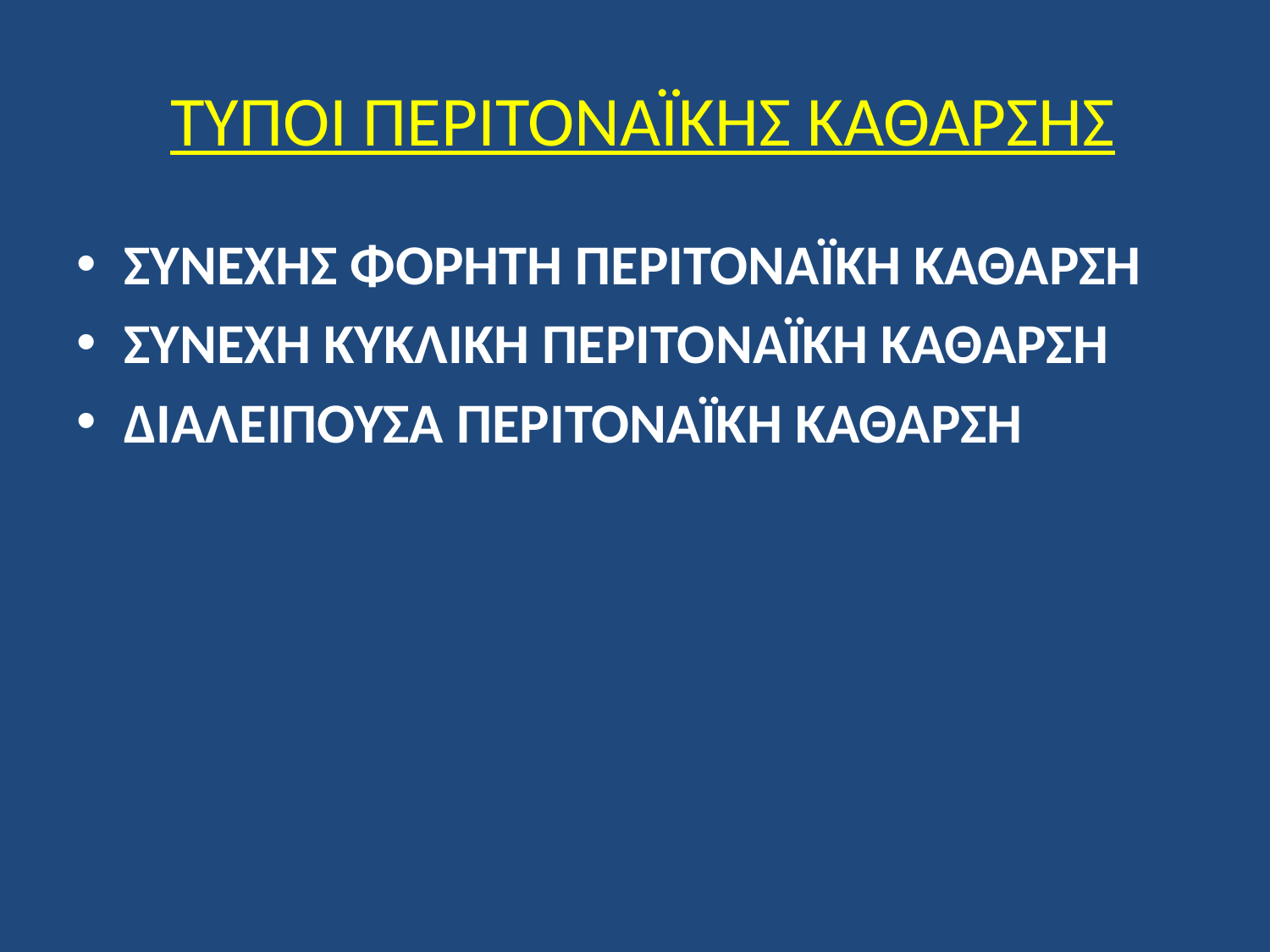

# ΤΥΠΟΙ ΠΕΡΙΤΟΝΑΪΚΗΣ ΚΑΘΑΡΣΗΣ
ΣΥΝΕΧΗΣ ΦΟΡΗΤΗ ΠΕΡΙΤΟΝΑΪΚΗ ΚΑΘΑΡΣΗ
ΣΥΝΕΧΗ ΚΥΚΛΙΚΗ ΠΕΡΙΤΟΝΑΪΚΗ ΚΑΘΑΡΣΗ
ΔΙΑΛΕΙΠΟΥΣΑ ΠΕΡΙΤΟΝΑΪΚΗ ΚΑΘΑΡΣΗ